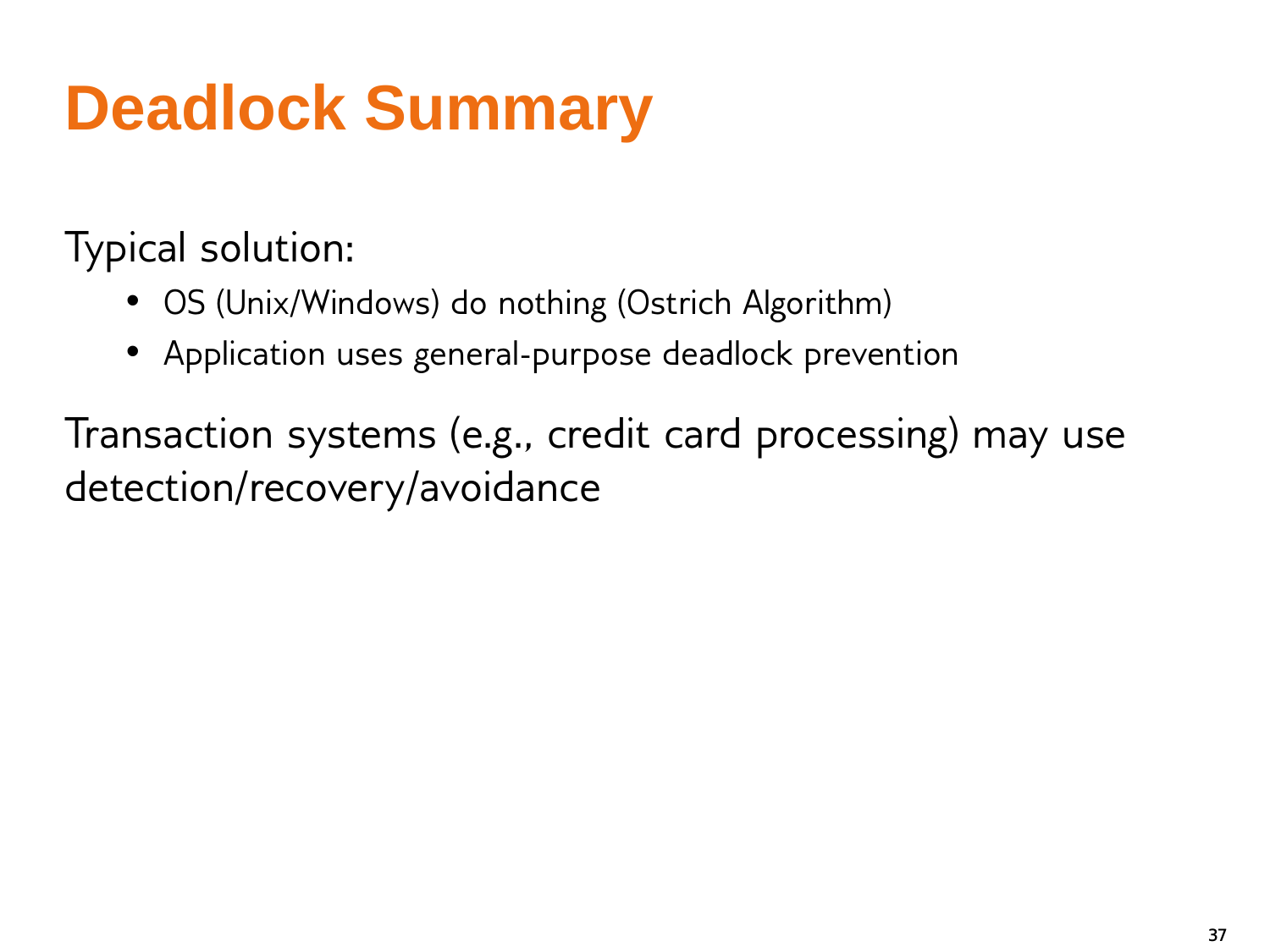

# Deadlock Summary
Typical solution:
OS (Unix/Windows) do nothing (Ostrich Algorithm)
Application uses general-purpose deadlock prevention
Transaction systems (e.g., credit card processing) may use detection/recovery/avoidance